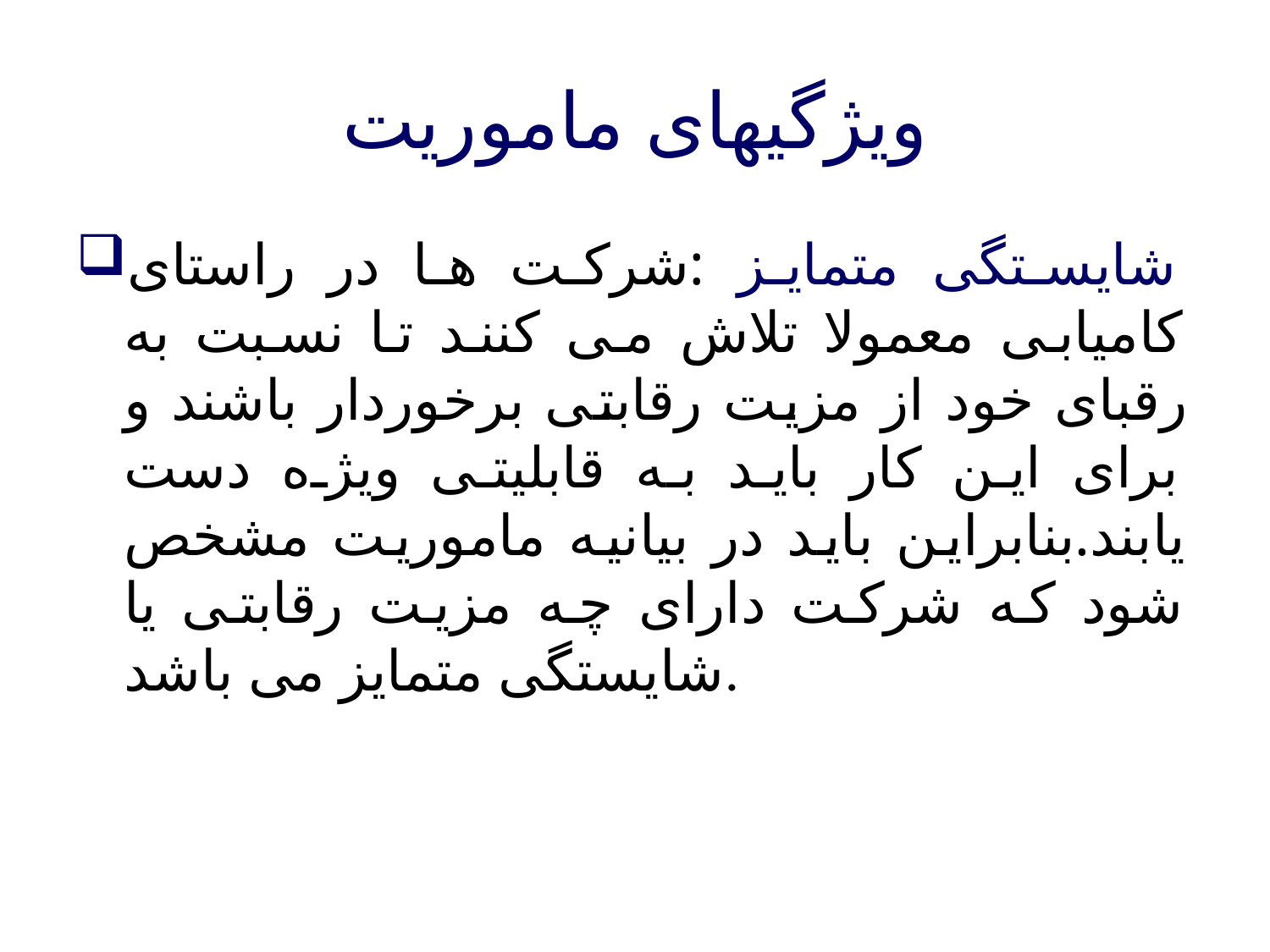

ویژگیهای ماموریت
شایستگی متمایز :شرکت ها در راستای کامیابی معمولا تلاش می کنند تا نسبت به رقبای خود از مزیت رقابتی برخوردار باشند و برای این کار باید به قابلیتی ویژه دست یابند.بنابراین باید در بیانیه ماموریت مشخص شود که شرکت دارای چه مزیت رقابتی یا شایستگی متمایز می باشد.